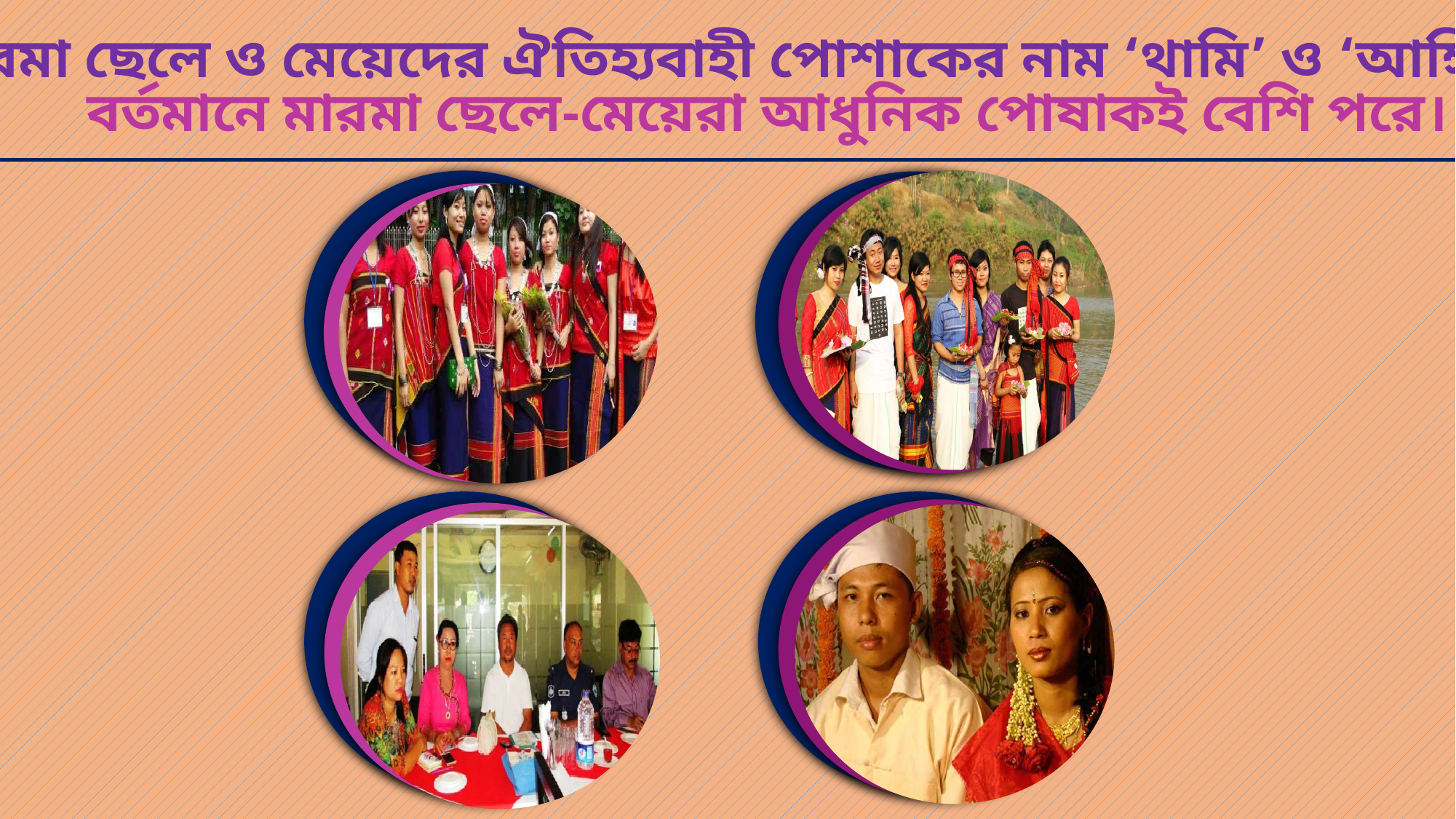

মারমা ছেলে ও মেয়েদের ঐতিহ্যবাহী পোশাকের নাম ‘থামি’ ও ‘আঙ্গি’।
বর্তমানে মারমা ছেলে-মেয়েরা আধুনিক পোষাকই বেশি পরে।